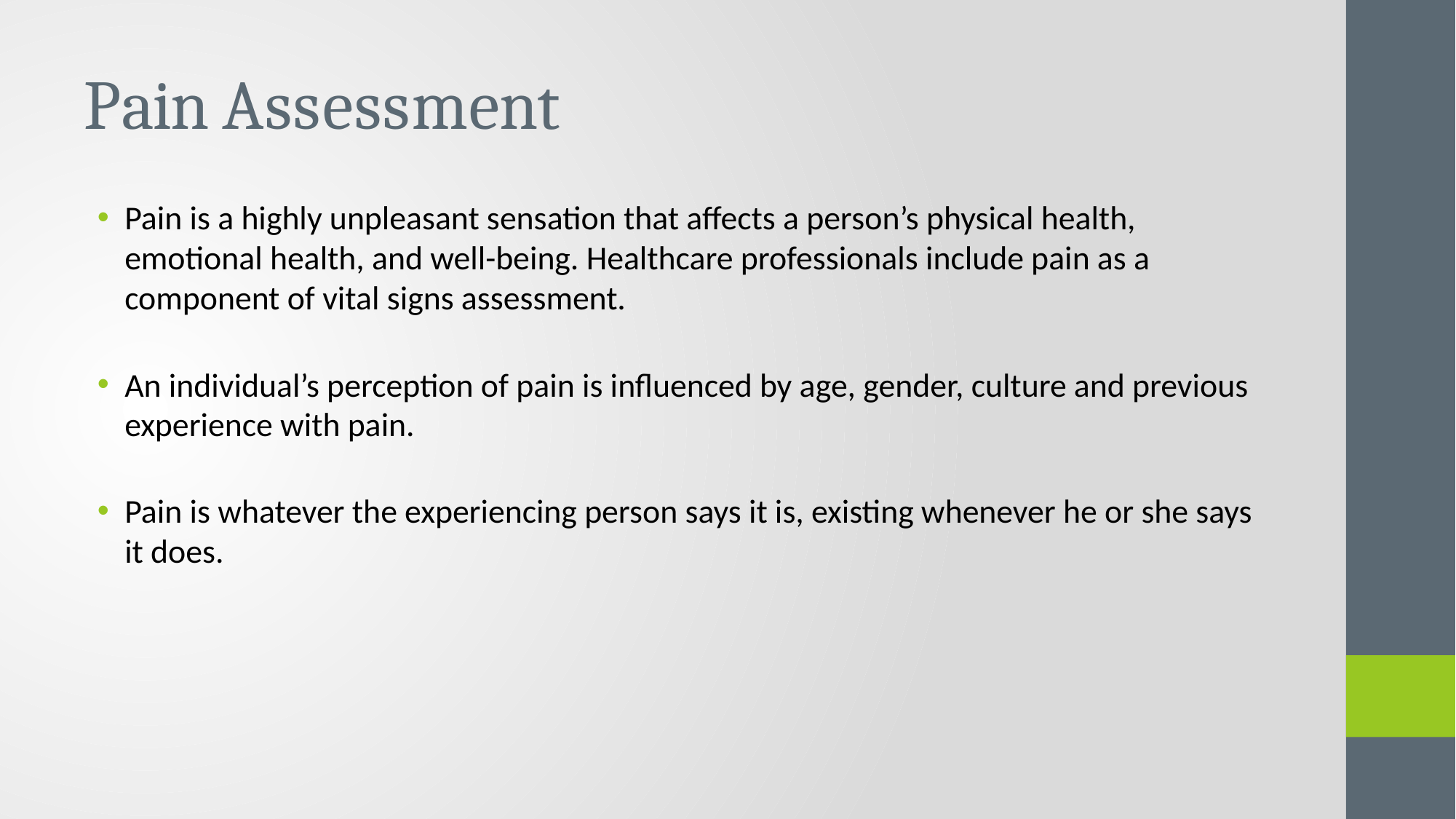

# Pain Assessment
Pain is a highly unpleasant sensation that affects a person’s physical health, emotional health, and well-being. Healthcare professionals include pain as a component of vital signs assessment.
An individual’s perception of pain is influenced by age, gender, culture and previous experience with pain.
Pain is whatever the experiencing person says it is, existing whenever he or she says it does.